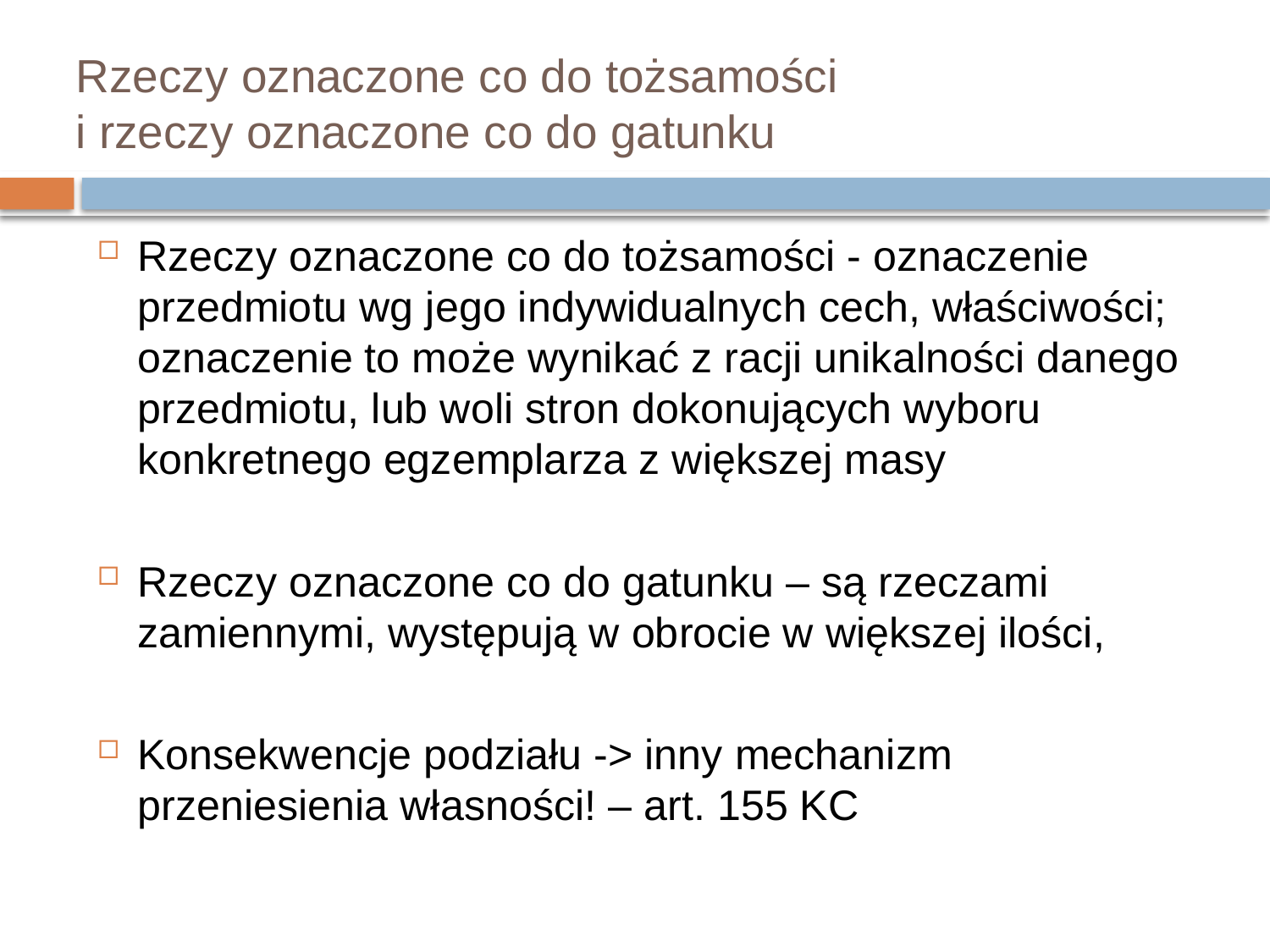

# Rzeczy oznaczone co do tożsamości i rzeczy oznaczone co do gatunku
Rzeczy oznaczone co do tożsamości - oznaczenie przedmiotu wg jego indywidualnych cech, właściwości; oznaczenie to może wynikać z racji unikalności danego przedmiotu, lub woli stron dokonujących wyboru konkretnego egzemplarza z większej masy

Rzeczy oznaczone co do gatunku – są rzeczami zamiennymi, występują w obrocie w większej ilości,

Konsekwencje podziału -> inny mechanizm przeniesienia własności! – art. 155 KC